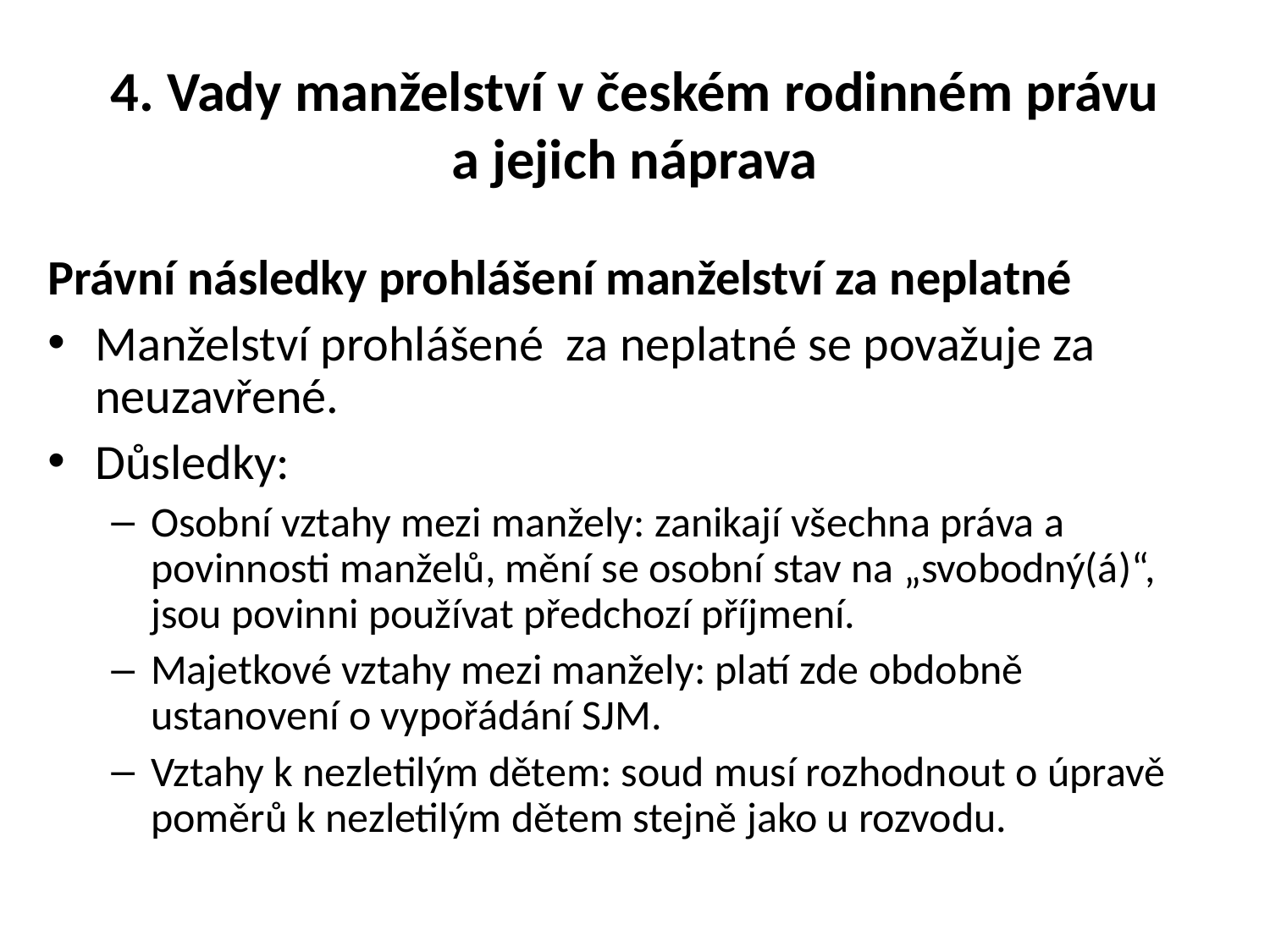

# 4. Vady manželství v českém rodinném právu a jejich náprava
Právní následky prohlášení manželství za neplatné
Manželství prohlášené  za neplatné se považuje za neuzavřené.
Důsledky:
Osobní vztahy mezi manžely: zanikají všechna práva a povinnosti manželů, mění se osobní stav na „svobodný(á)“, jsou povinni používat předchozí příjmení.
Majetkové vztahy mezi manžely: platí zde obdobně ustanovení o vypořádání SJM.
Vztahy k nezletilým dětem: soud musí rozhodnout o úpravě poměrů k nezletilým dětem stejně jako u rozvodu.